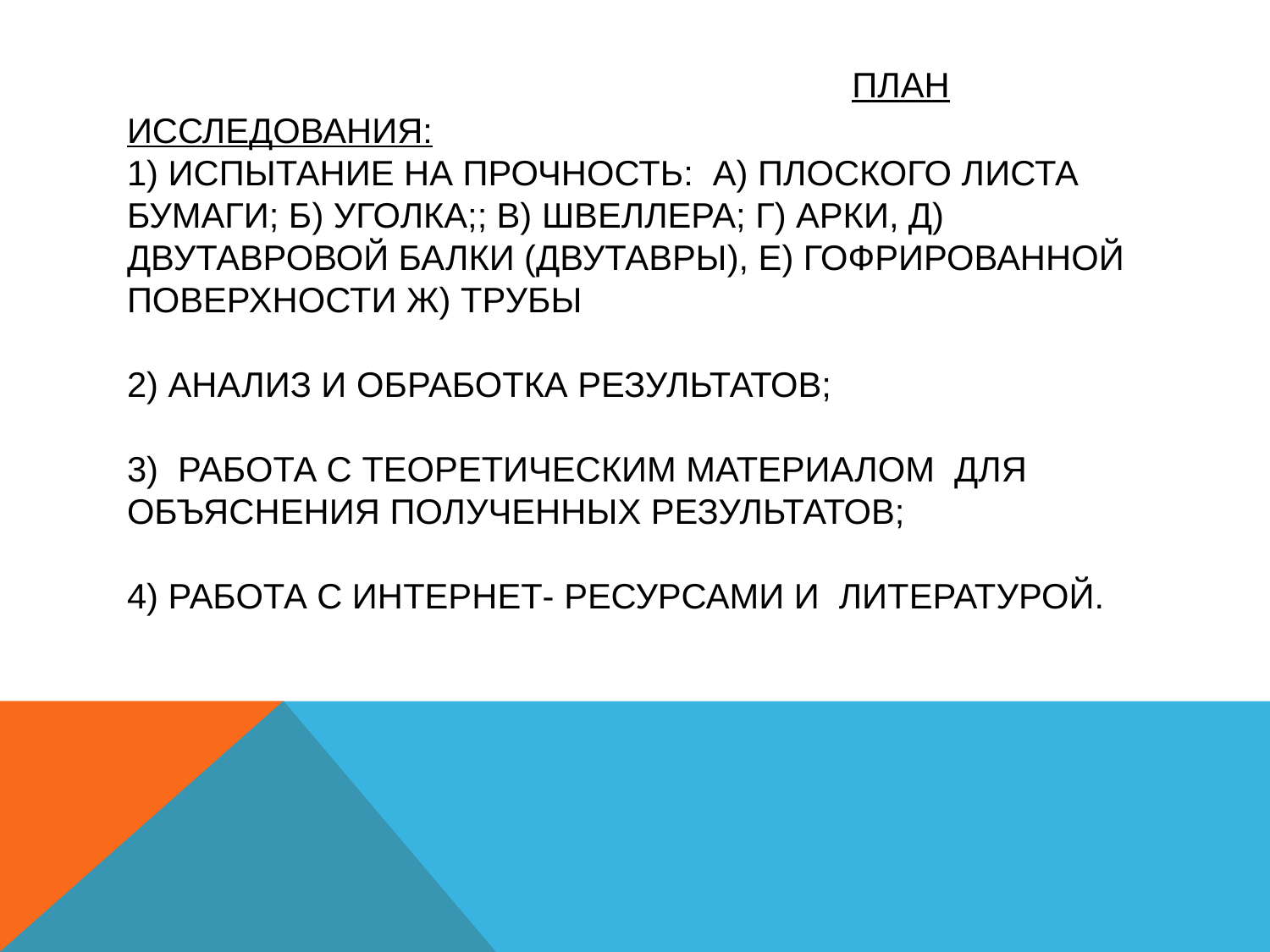

# План исследования: 1) Испытание на прочность:  а) плоского листа бумаги; б) уголка;; В) швеллера; Г) арки, д) двутавровой балки (двутавры), Е) гофрированной поверхности ж) трубы 2) анализ и обработка результатов; 3)  работа с теоретическим материалом  для объяснения полученных результатов; 4) работа с интернет- ресурсами и  литературой.